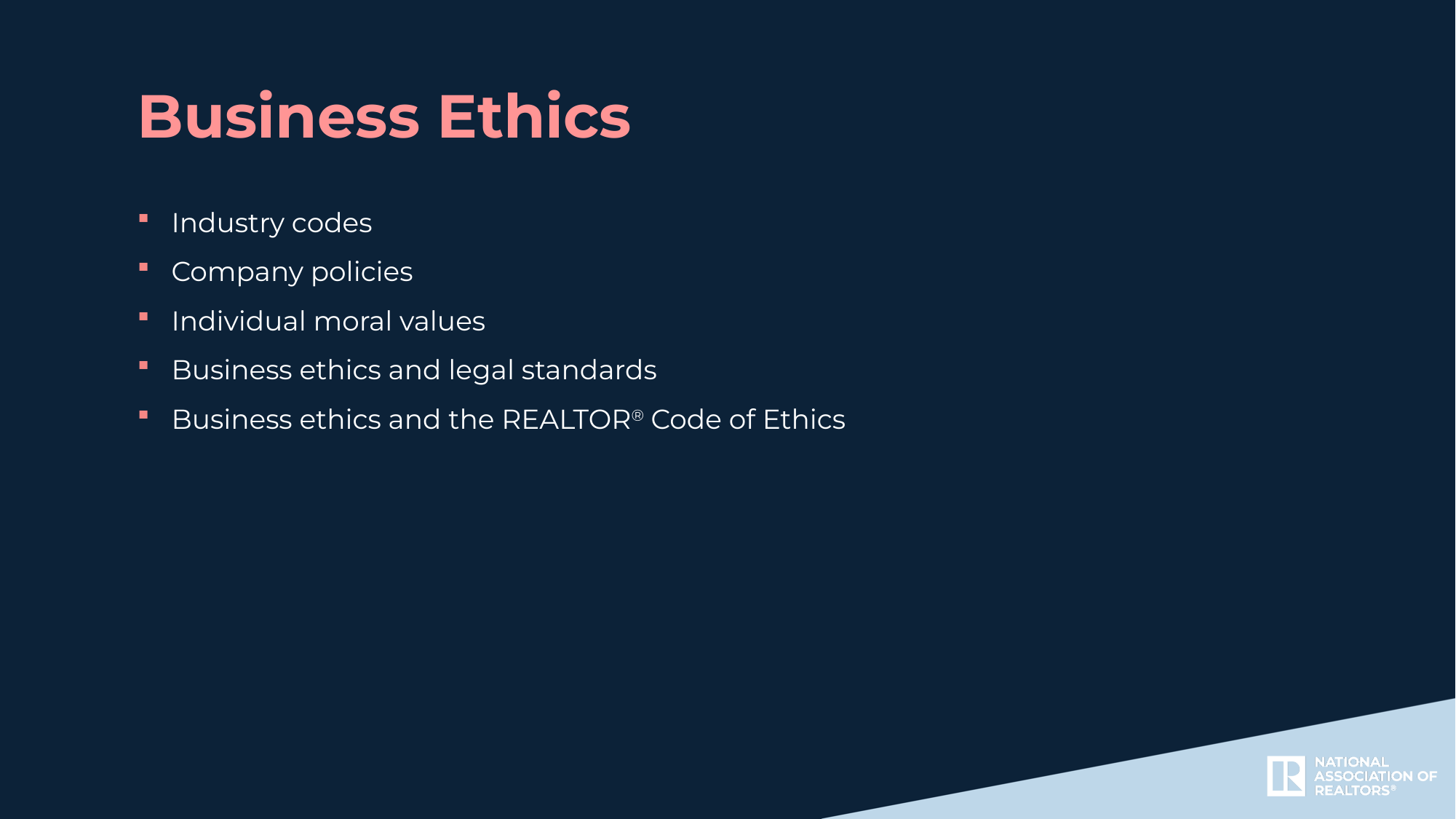

Business Ethics
Industry codes
Company policies
Individual moral values
Business ethics and legal standards
Business ethics and the REALTOR® Code of Ethics